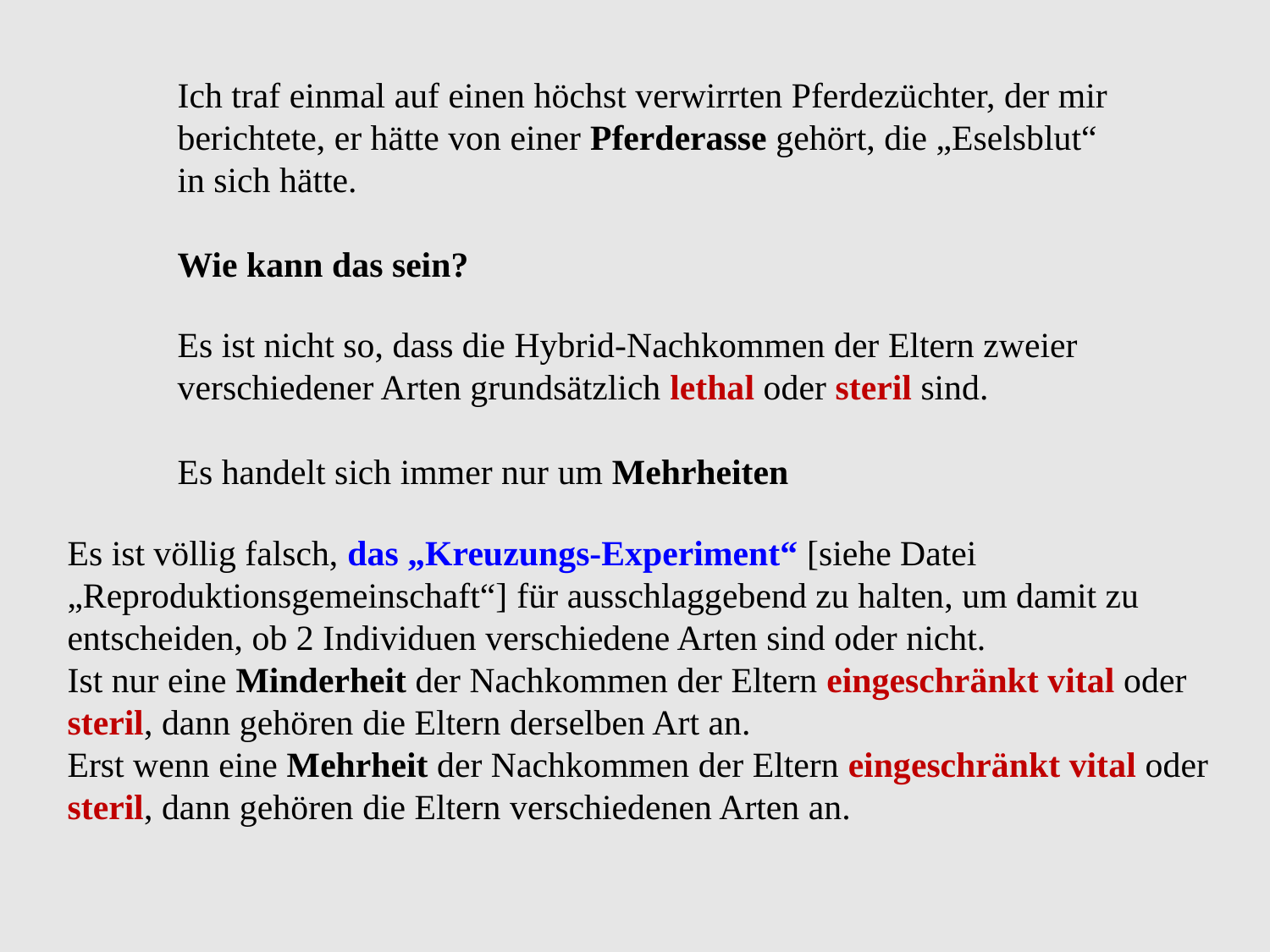

Ich traf einmal auf einen höchst verwirrten Pferdezüchter, der mir berichtete, er hätte von einer Pferderasse gehört, die „Eselsblut“ in sich hätte.

Wie kann das sein?
Es ist nicht so, dass die Hybrid-Nachkommen der Eltern zweier verschiedener Arten grundsätzlich lethal oder steril sind.

Es handelt sich immer nur um Mehrheiten
Es ist völlig falsch, das „Kreuzungs-Experiment“ [siehe Datei „Reproduktionsgemeinschaft“] für ausschlaggebend zu halten, um damit zu entscheiden, ob 2 Individuen verschiedene Arten sind oder nicht.
Ist nur eine Minderheit der Nachkommen der Eltern eingeschränkt vital oder steril, dann gehören die Eltern derselben Art an.
Erst wenn eine Mehrheit der Nachkommen der Eltern eingeschränkt vital oder steril, dann gehören die Eltern verschiedenen Arten an.